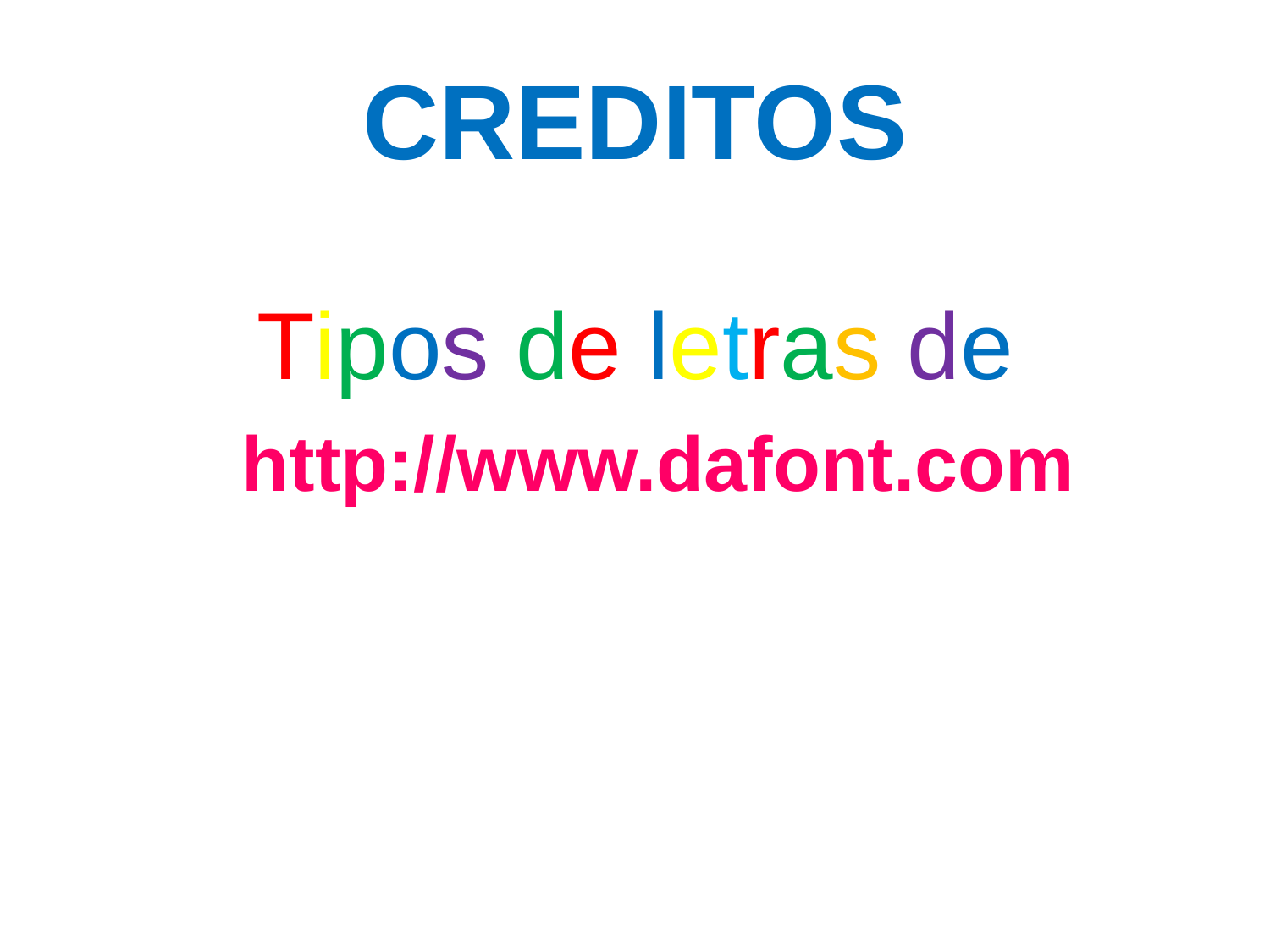

# CREDITOS
Tipos de letras de
	http://www.dafont.com